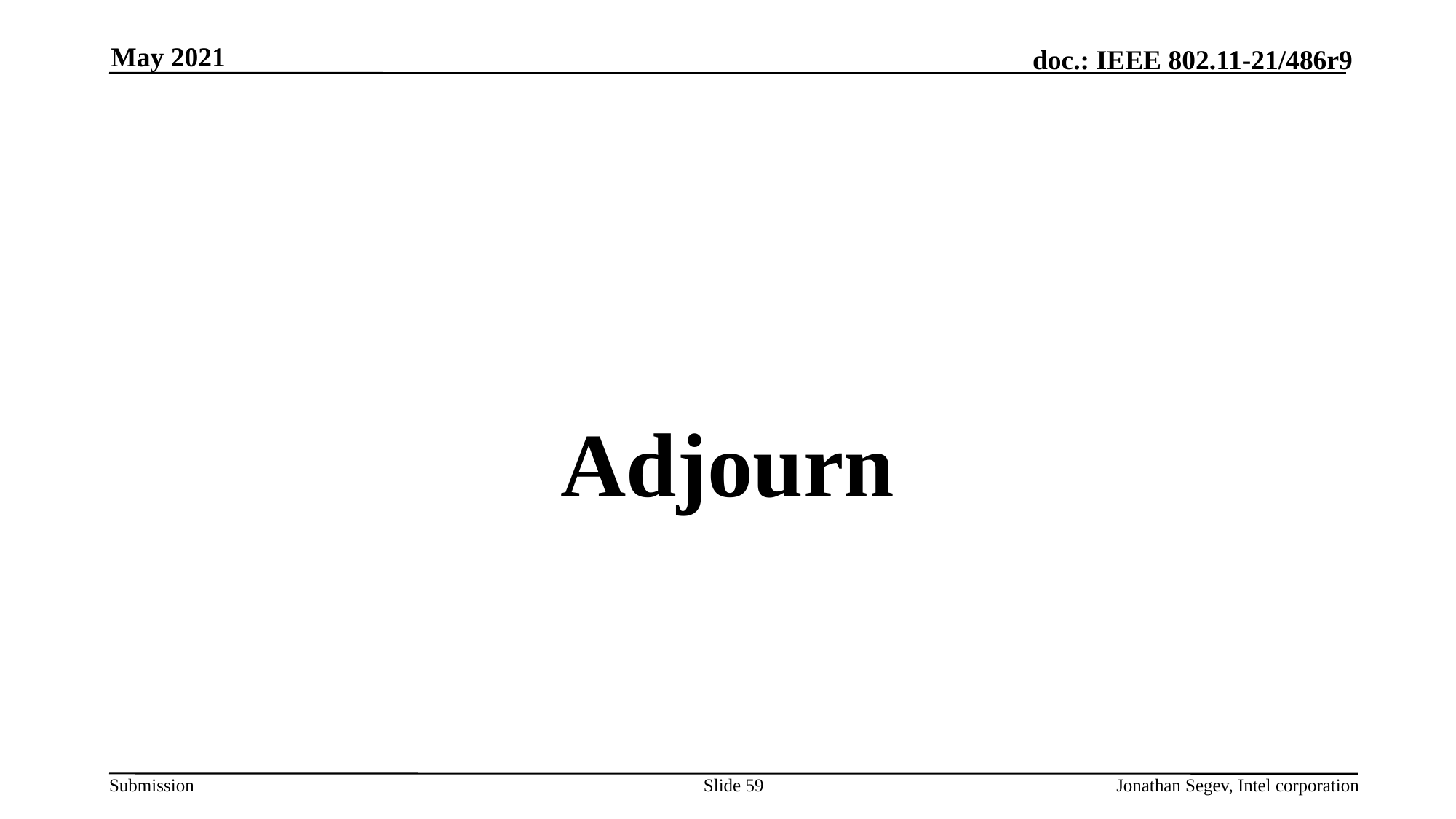

May 2021
#

Adjourn
Slide 59
Jonathan Segev, Intel corporation